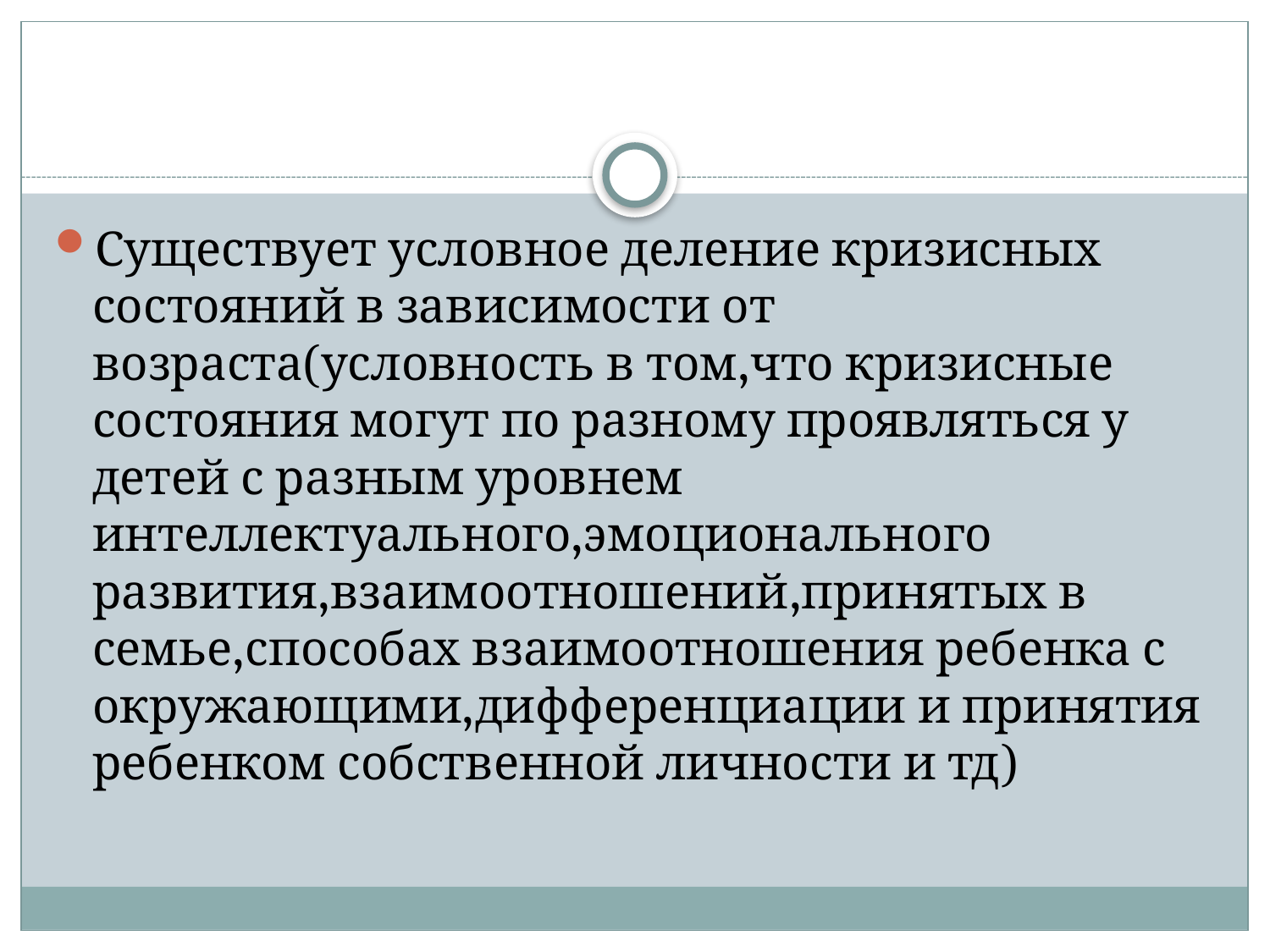

#
Существует условное деление кризисных состояний в зависимости от возраста(условность в том,что кризисные состояния могут по разному проявляться у детей с разным уровнем интеллектуального,эмоционального развития,взаимоотношений,принятых в семье,способах взаимоотношения ребенка с окружающими,дифференциации и принятия ребенком собственной личности и тд)